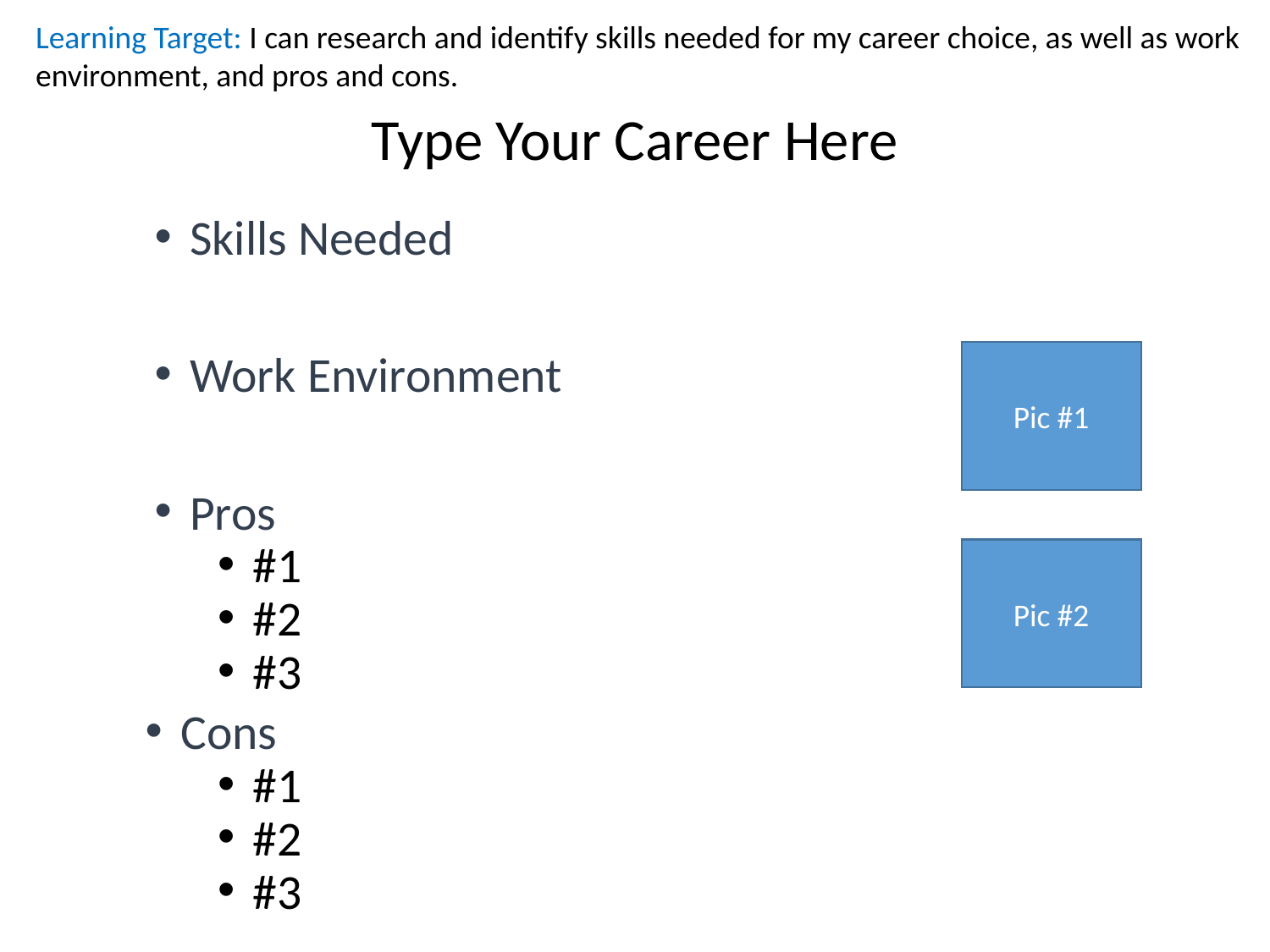

Learning Target: I can research and identify skills needed for my career choice, as well as work environment, and pros and cons.
# Type Your Career Here
Skills Needed

Work Environment

Pros
#1
#2
#3
Cons
#1
#2
#3

Pic #1
Pic #2